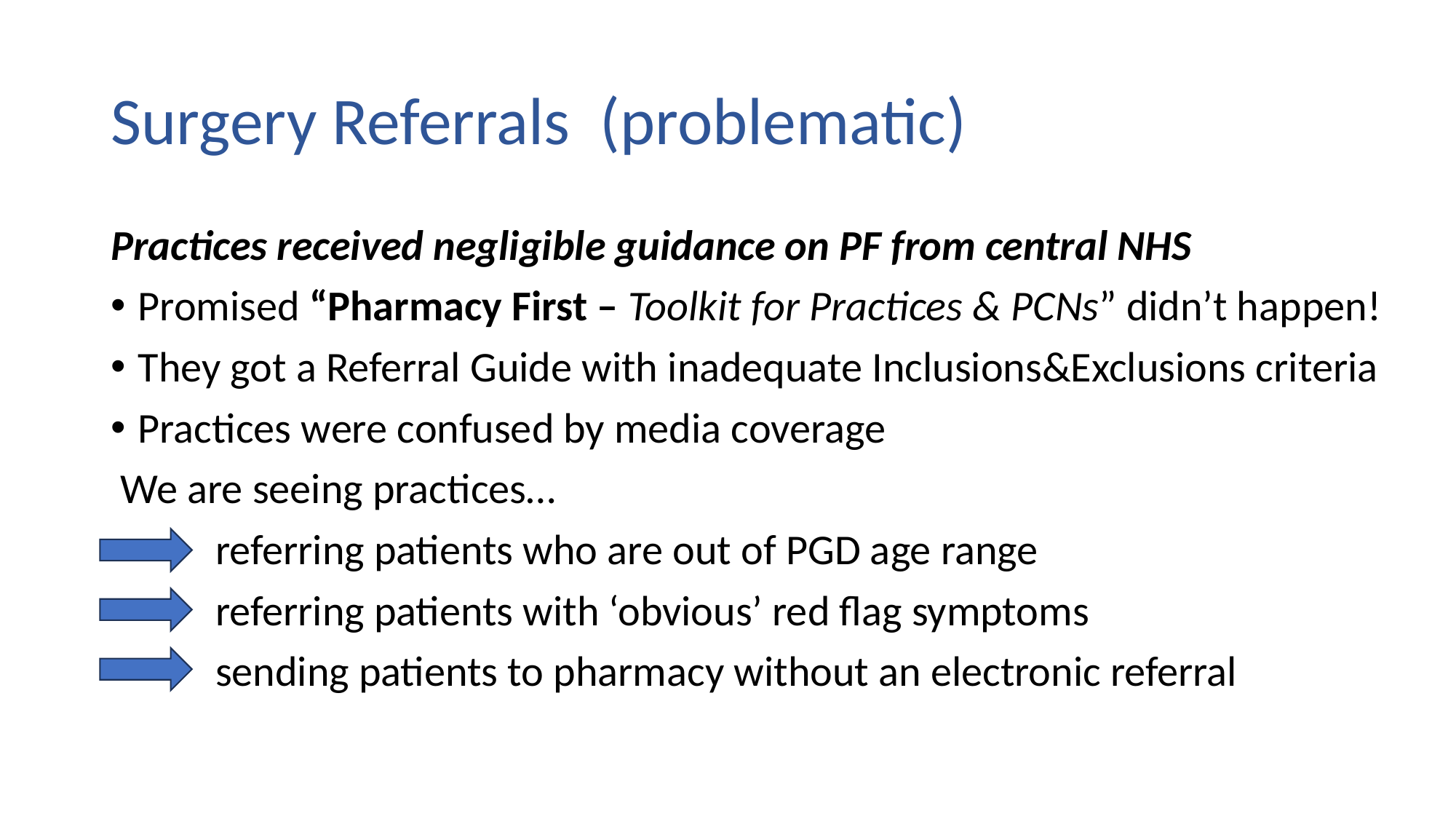

# Surgery Referrals  (problematic)
Practices received negligible guidance on PF from central NHS
Promised “Pharmacy First – Toolkit for Practices & PCNs” didn’t happen!
They got a Referral Guide with inadequate Inclusions&Exclusions criteria
Practices were confused by media coverage
 We are seeing practices…
        referring patients who are out of PGD age range
        referring patients with ‘obvious’ red flag symptoms
        sending patients to pharmacy without an electronic referral